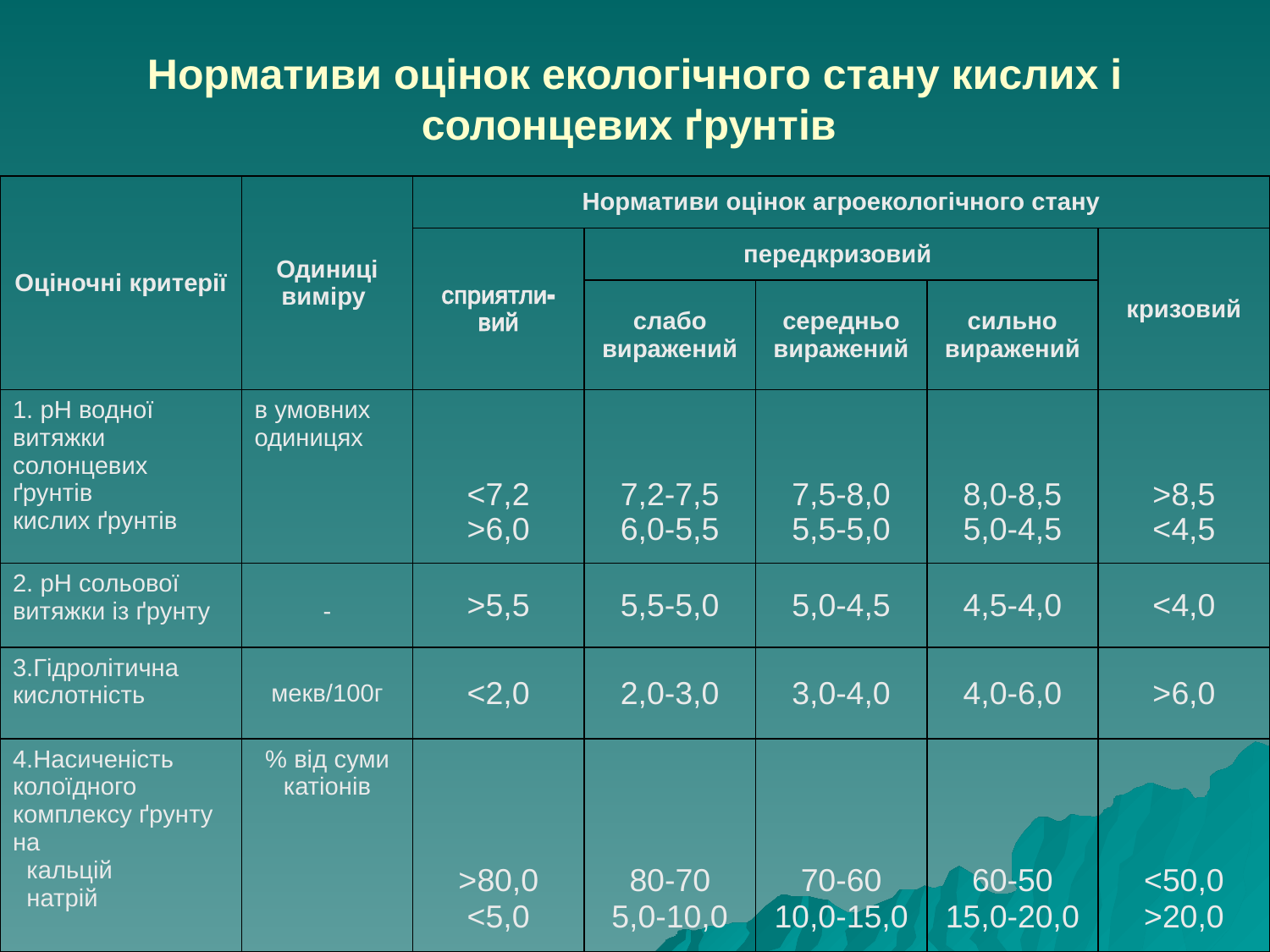

# Нормативи оцінок екологічного стану кислих і солонцевих ґрунтів
| Оціночні критерії | Одиниці виміру | Нормативи оцінок агроекологічного стану |  |  |  |  |
| --- | --- | --- | --- | --- | --- | --- |
|  |  | сприятли-вий | передкризовий |  |  | кризовий |
|  |  |  | слабо виражений | середньо виражений | сильно виражений |  |
| 1. рН водної витяжки солонцевих ґрунтів кислих ґрунтів | в умовних одиницях | <7,2 >6,0 | 7,2-7,5 6,0-5,5 | 7,5-8,0 5,5-5,0 | 8,0-8,5 5,0-4,5 | >8,5 <4,5 |
| 2. рН сольової витяжки із ґрунту | - | >5,5 | 5,5-5,0 | 5,0-4,5 | 4,5-4,0 | <4,0 |
| 3.Гідролітична кислотність | мекв/100г | <2,0 | 2,0-3,0 | 3,0-4,0 | 4,0-6,0 | >6,0 |
| 4.Насиченість колоїдного комплексу ґрунту на кальцій натрій | % від суми катіонів | >80,0 <5,0 | 80-70 5,0-10,0 | 70-60 10,0-15,0 | 60-50 15,0-20,0 | <50,0 >20,0 |